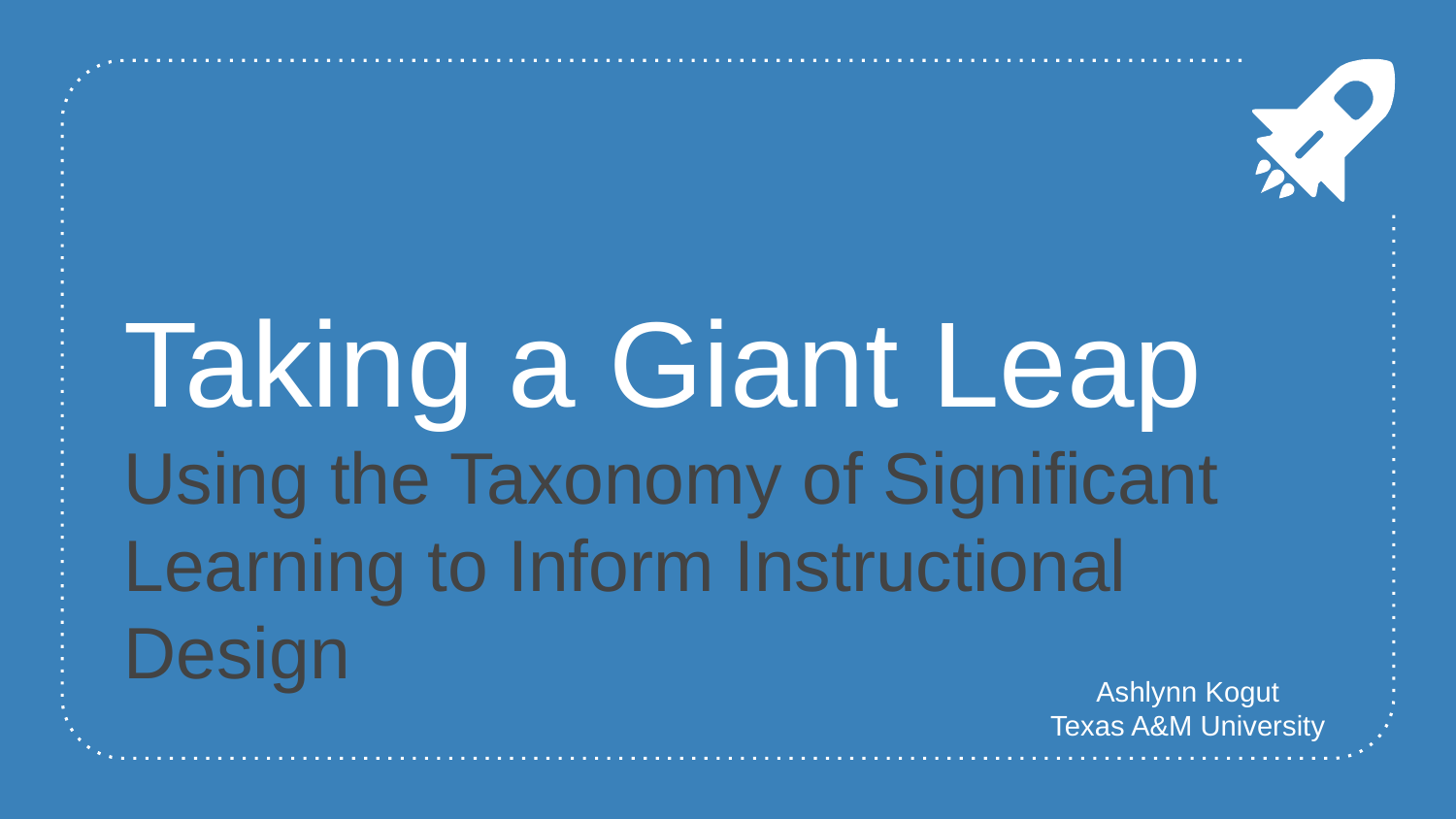

# Taking a Giant Leap Using the Taxonomy of Significant Learning to Inform Instructional Design
Ashlynn Kogut
Texas A&M University